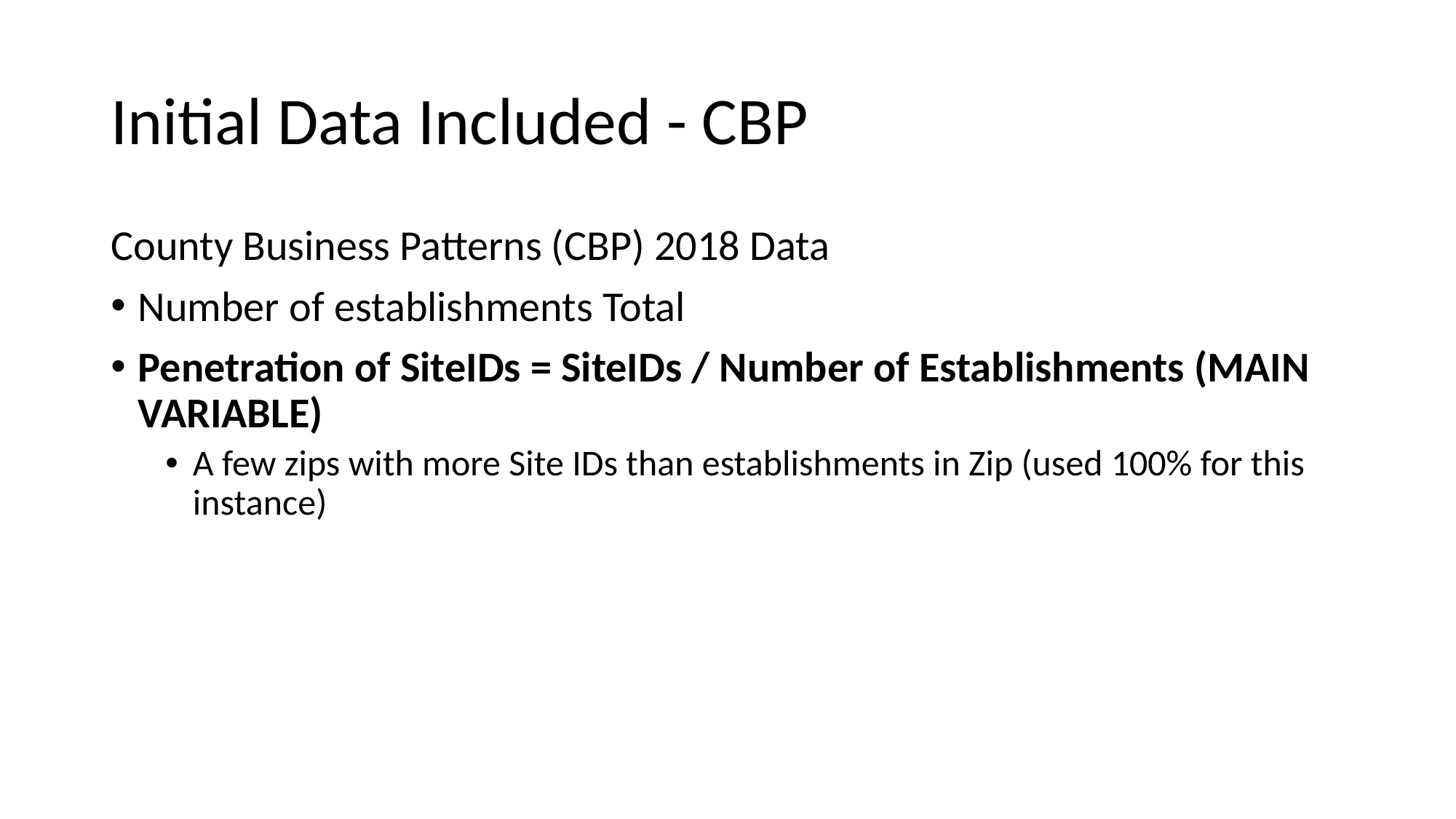

# Initial Data Included - CBP
County Business Patterns (CBP) 2018 Data
Number of establishments Total
Penetration of SiteIDs = SiteIDs / Number of Establishments (MAIN VARIABLE)
A few zips with more Site IDs than establishments in Zip (used 100% for this instance)